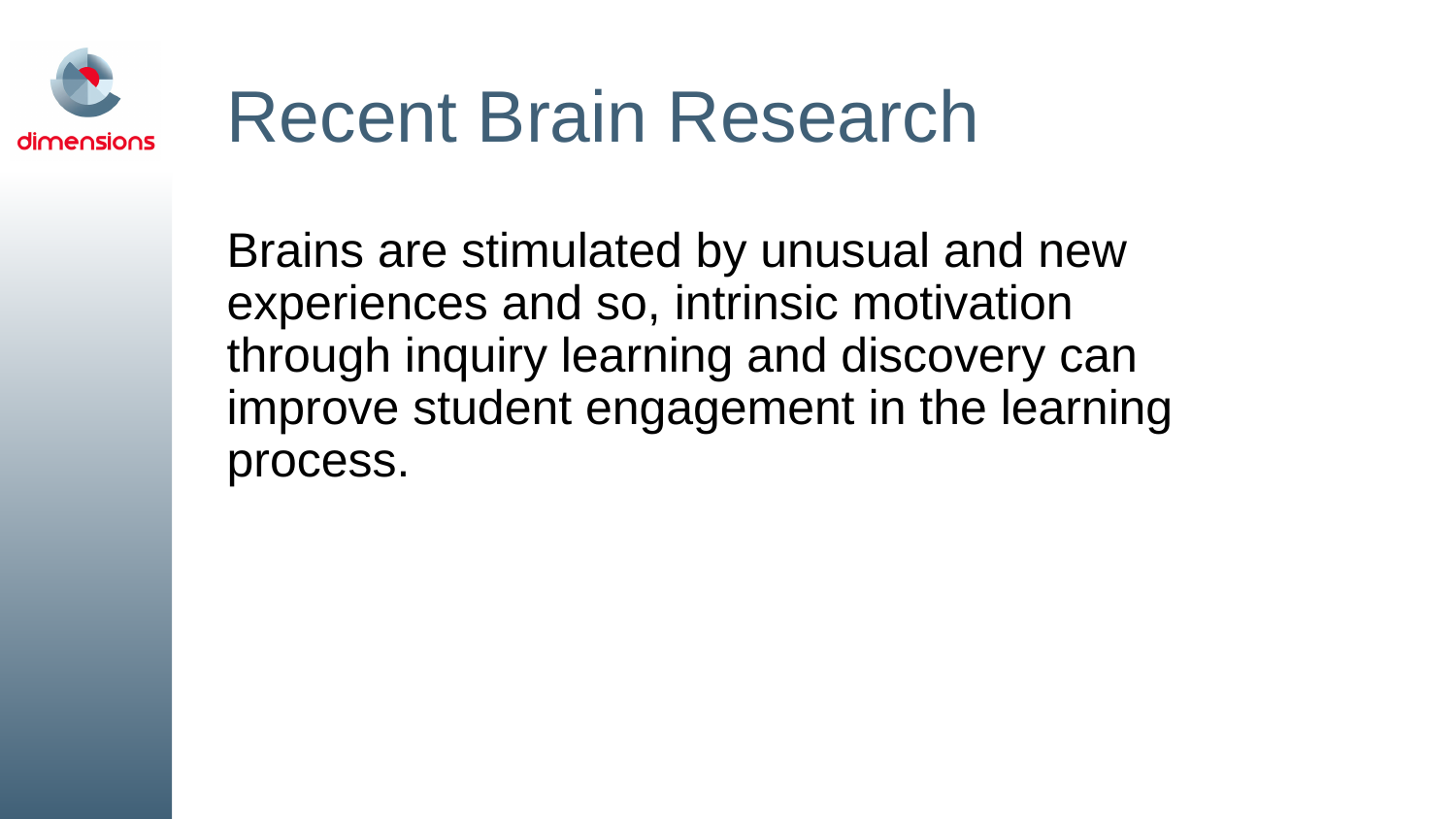

# Recent Brain Research
Brains are stimulated by unusual and new experiences and so, intrinsic motivation through inquiry learning and discovery can improve student engagement in the learning process.